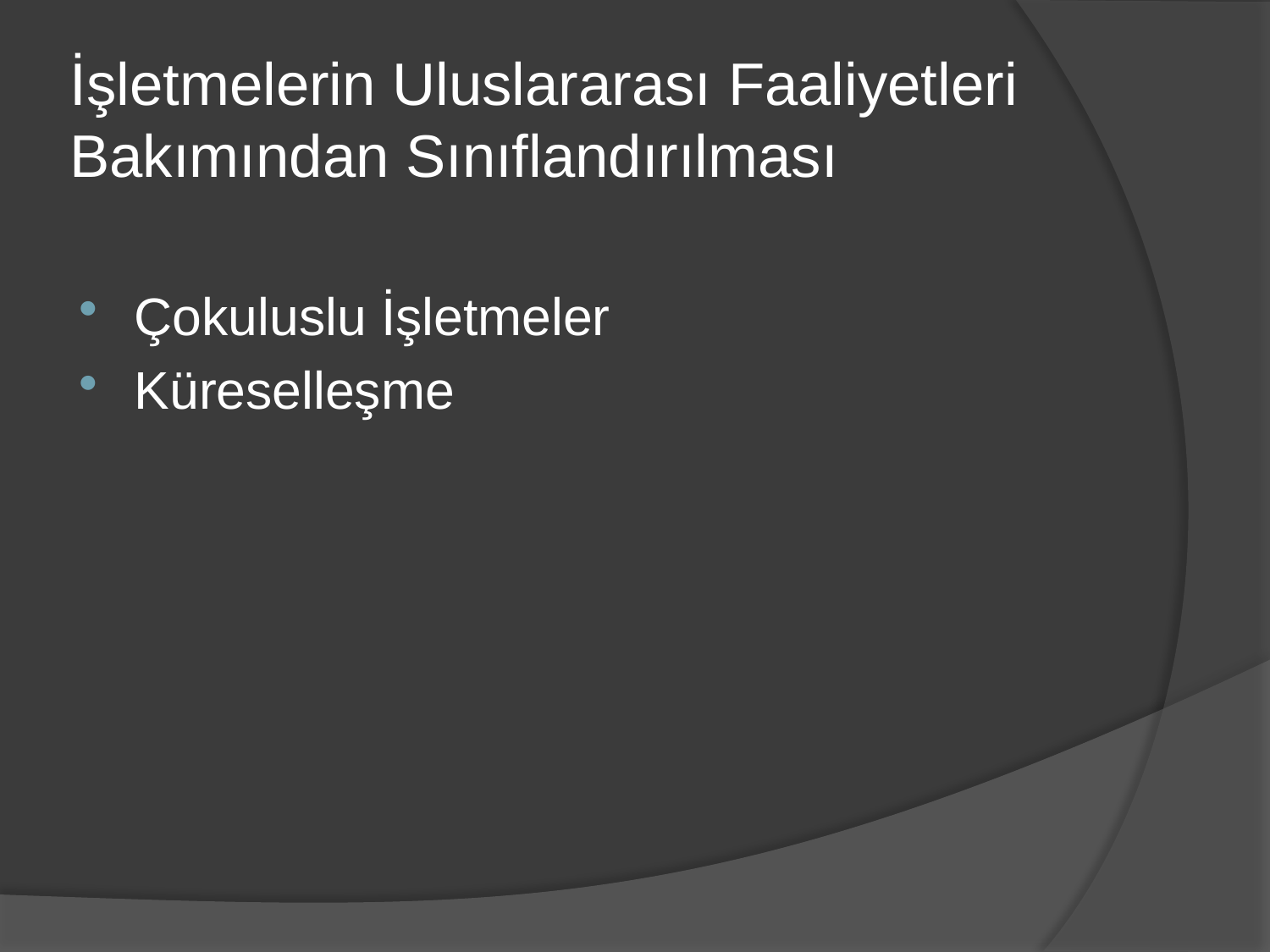

# İşletmelerin Uluslararası Faaliyetleri Bakımından Sınıflandırılması
Çokuluslu İşletmeler
Küreselleşme